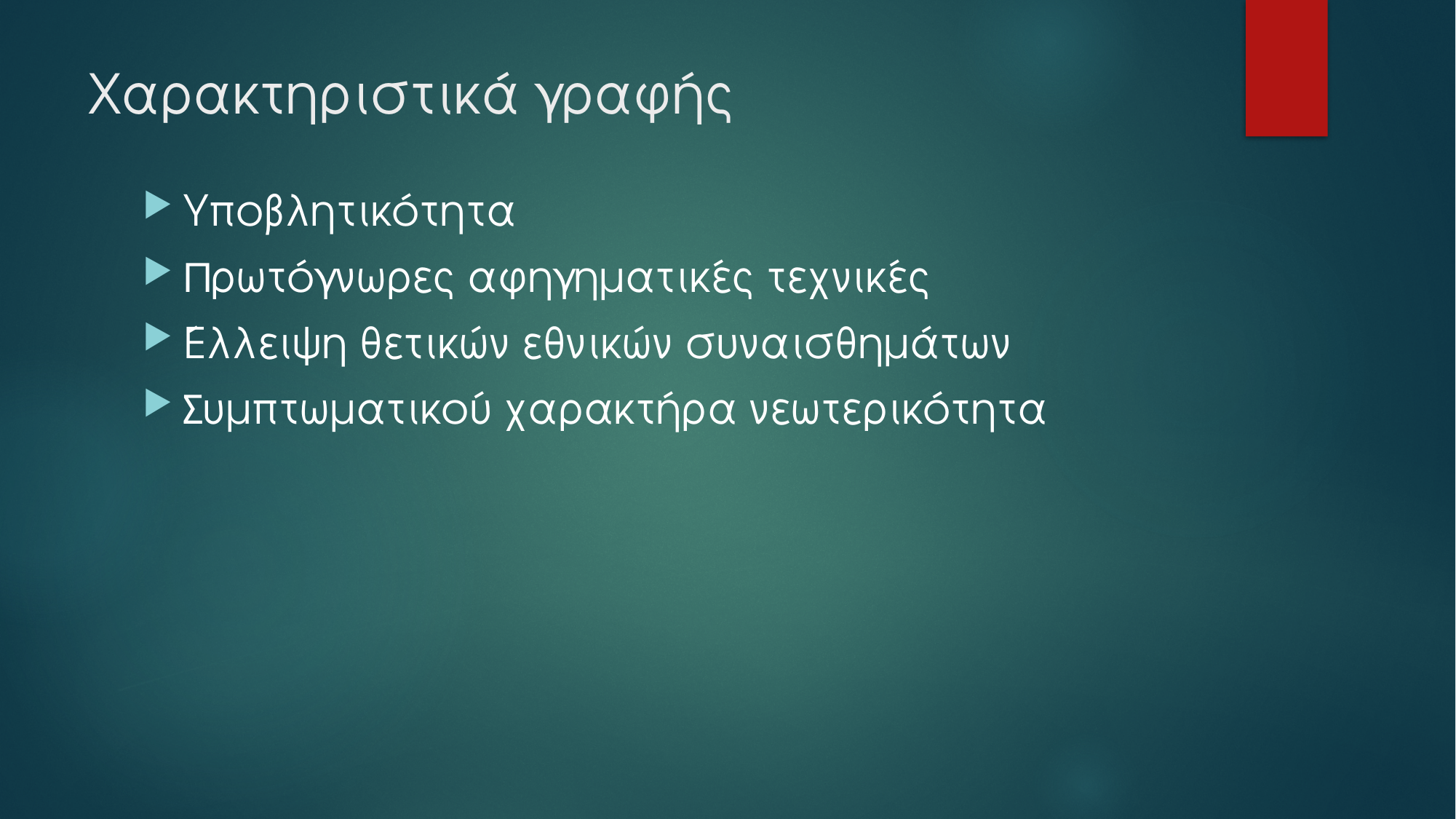

# Χαρακτηριστικά γραφής
Υποβλητικότητα
Πρωτόγνωρες αφηγηματικές τεχνικές
Έλλειψη θετικών εθνικών συναισθημάτων
Συμπτωματικού χαρακτήρα νεωτερικότητα